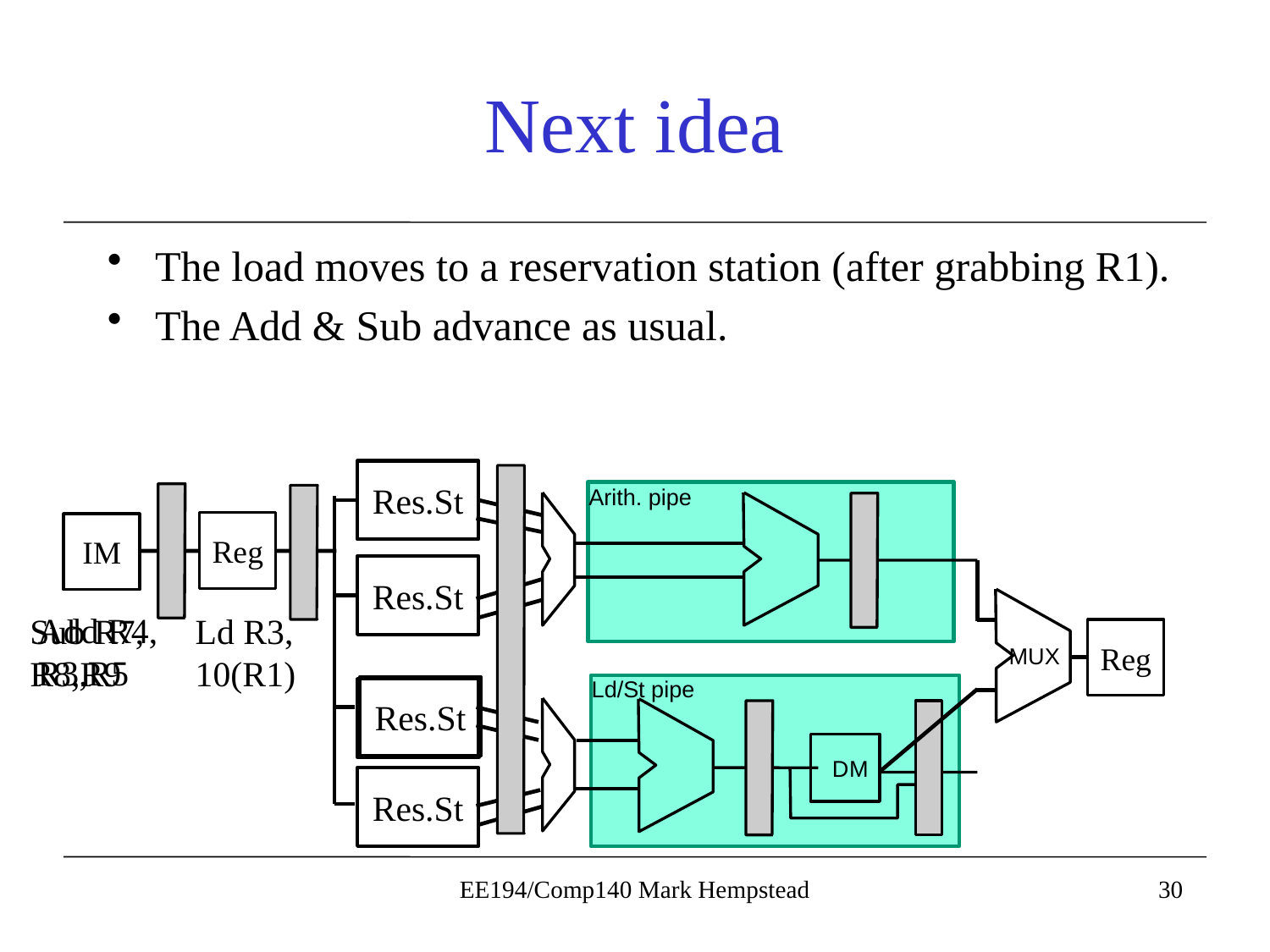

# Next idea
The load moves to a reservation station (after grabbing R1).
The Add & Sub advance as usual.
Res.St

Arith. pipe

Reg
IM
A
L
U

Res.St

Add R4, R3,R5
Sub R7, R8,R9
Ld R3, 10(R1)
Reg
MUX

Ld/St pipe
Res.St

A
L
U
D
M
Res.St

EE194/Comp140 Mark Hempstead